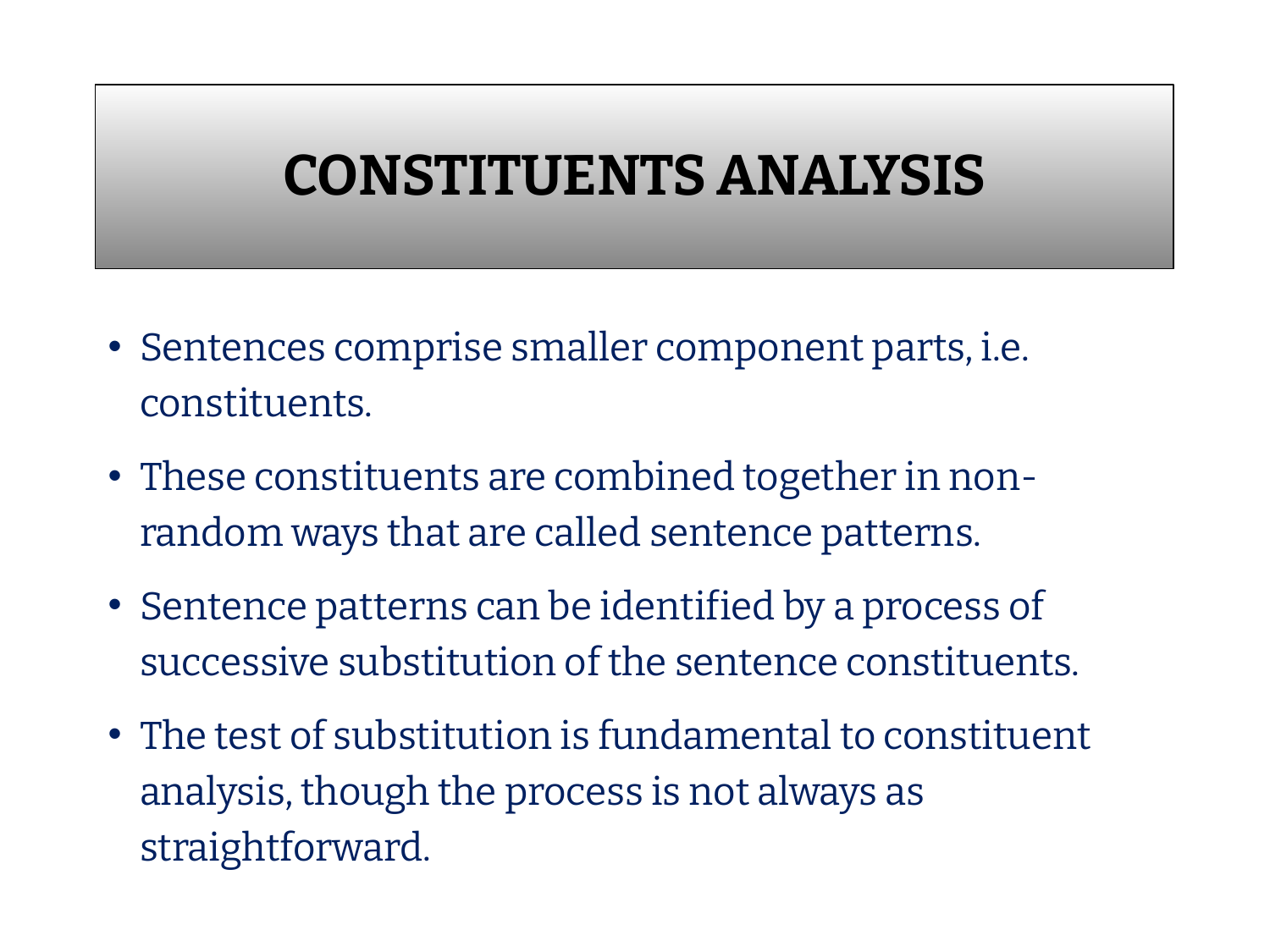

# Constituents Analysis
Sentences comprise smaller component parts, i.e. constituents.
These constituents are combined together in non-random ways that are called sentence patterns.
Sentence patterns can be identified by a process of successive substitution of the sentence constituents.
The test of substitution is fundamental to constituent analysis, though the process is not always as straightforward.